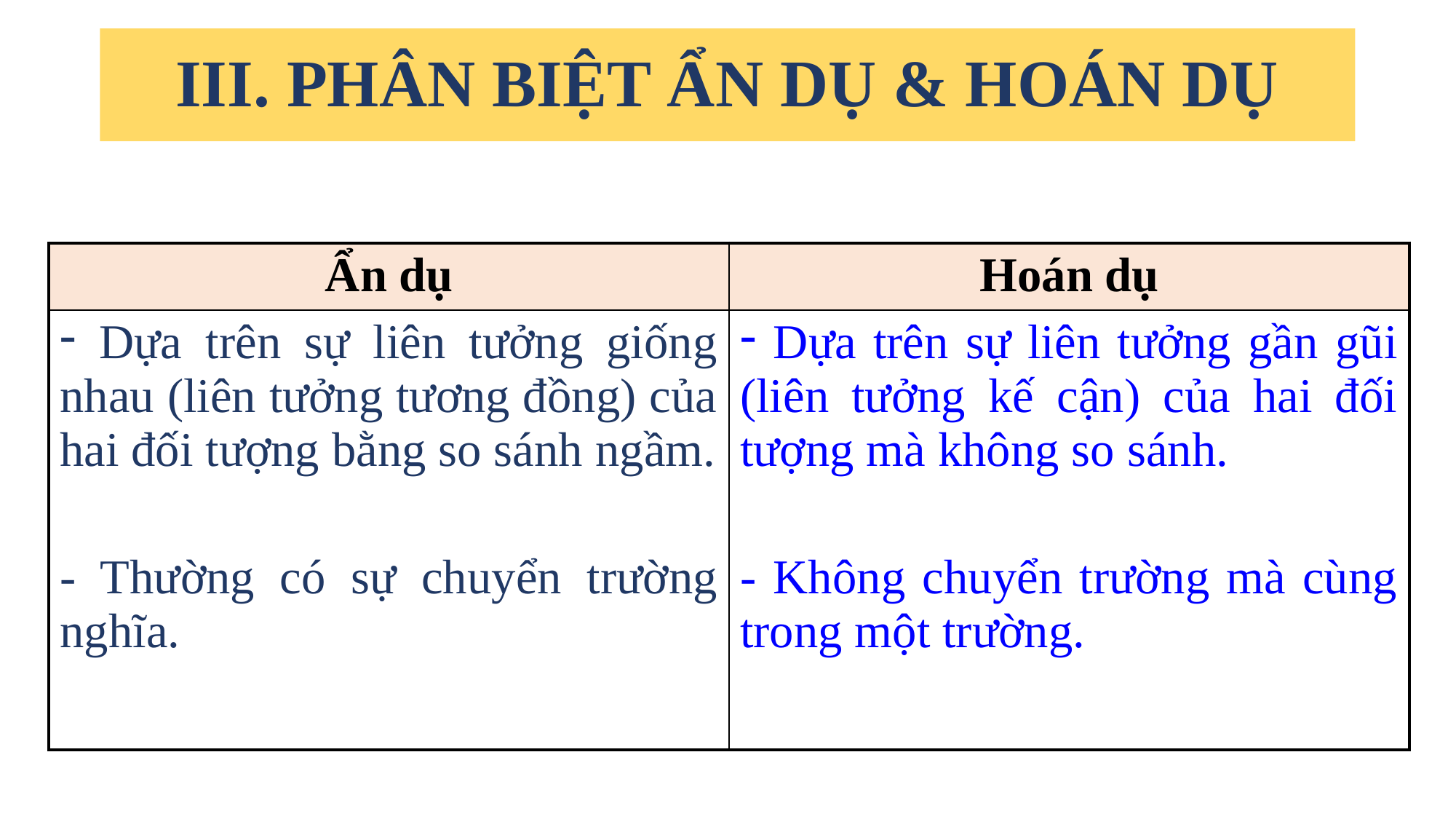

# III. PHÂN BIỆT ẨN DỤ & HOÁN DỤ
| Ẩn dụ | Hoán dụ |
| --- | --- |
| Dựa trên sự liên tưởng giống nhau (liên tưởng tương đồng) của hai đối tượng bằng so sánh ngầm. - Thường có sự chuyển trường nghĩa. | Dựa trên sự liên tưởng gần gũi (liên tưởng kế cận) của hai đối tượng mà không so sánh. - Không chuyển trường mà cùng trong một trường. |